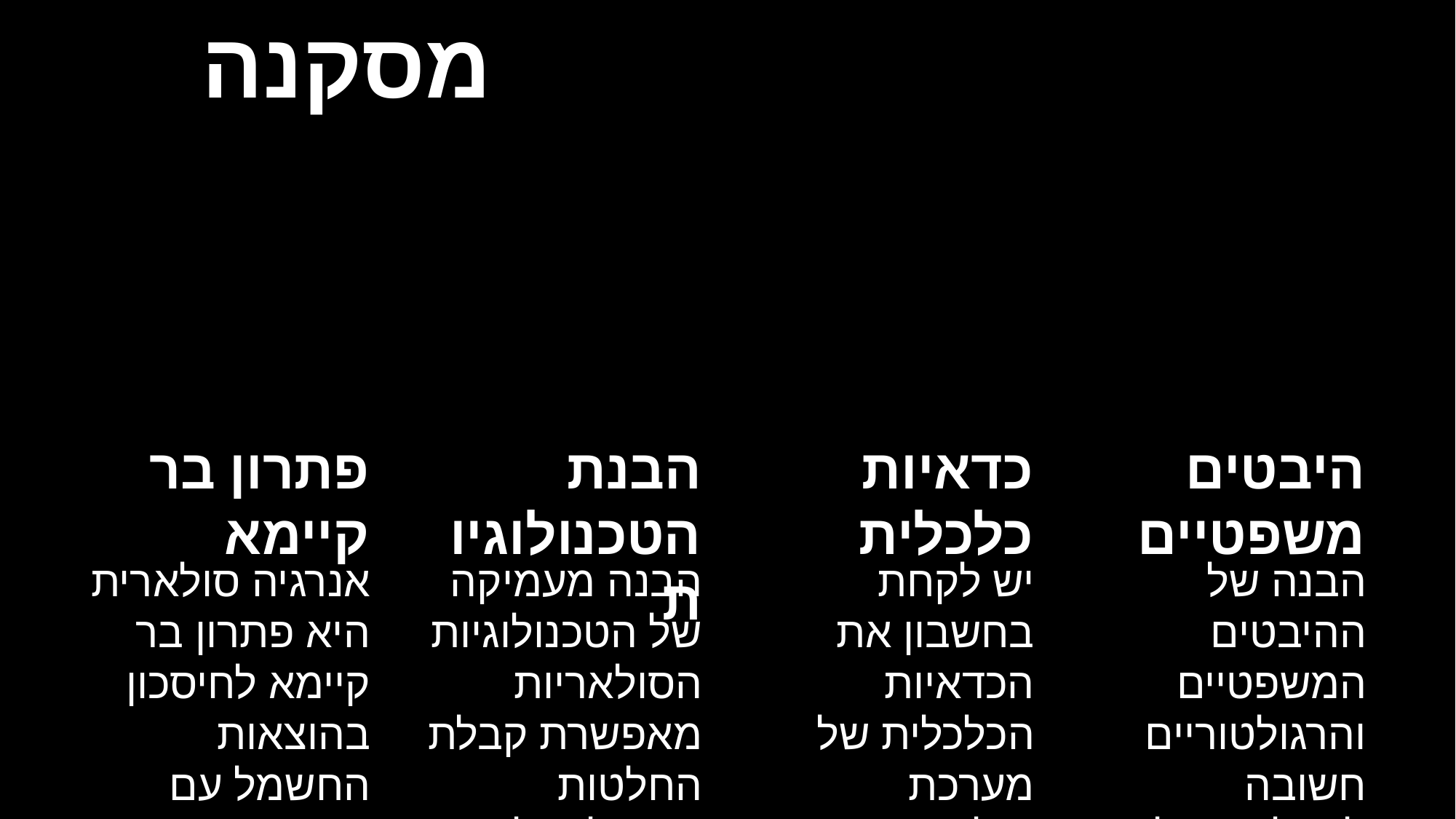

# מסקנה
פתרון בר קיימא
אנרגיה סולארית היא פתרון בר קיימא לחיסכון בהוצאות החשמל עם השפעה חיובית על הסביבה.
הבנת הטכנולוגיות
הבנה מעמיקה של הטכנולוגיות הסולאריות מאפשרת קבלת החלטות מושכלות לגבי התקנת מערכות סולאריות.
כדאיות כלכלית
יש לקחת בחשבון את הכדאיות הכלכלית של מערכת סולארית כדי להבטיח חיסכון לטווח הארוך.
היבטים משפטיים
הבנה של ההיבטים המשפטיים והרגולטוריים חשובה להצלחה של פרויקטים סולאריים.